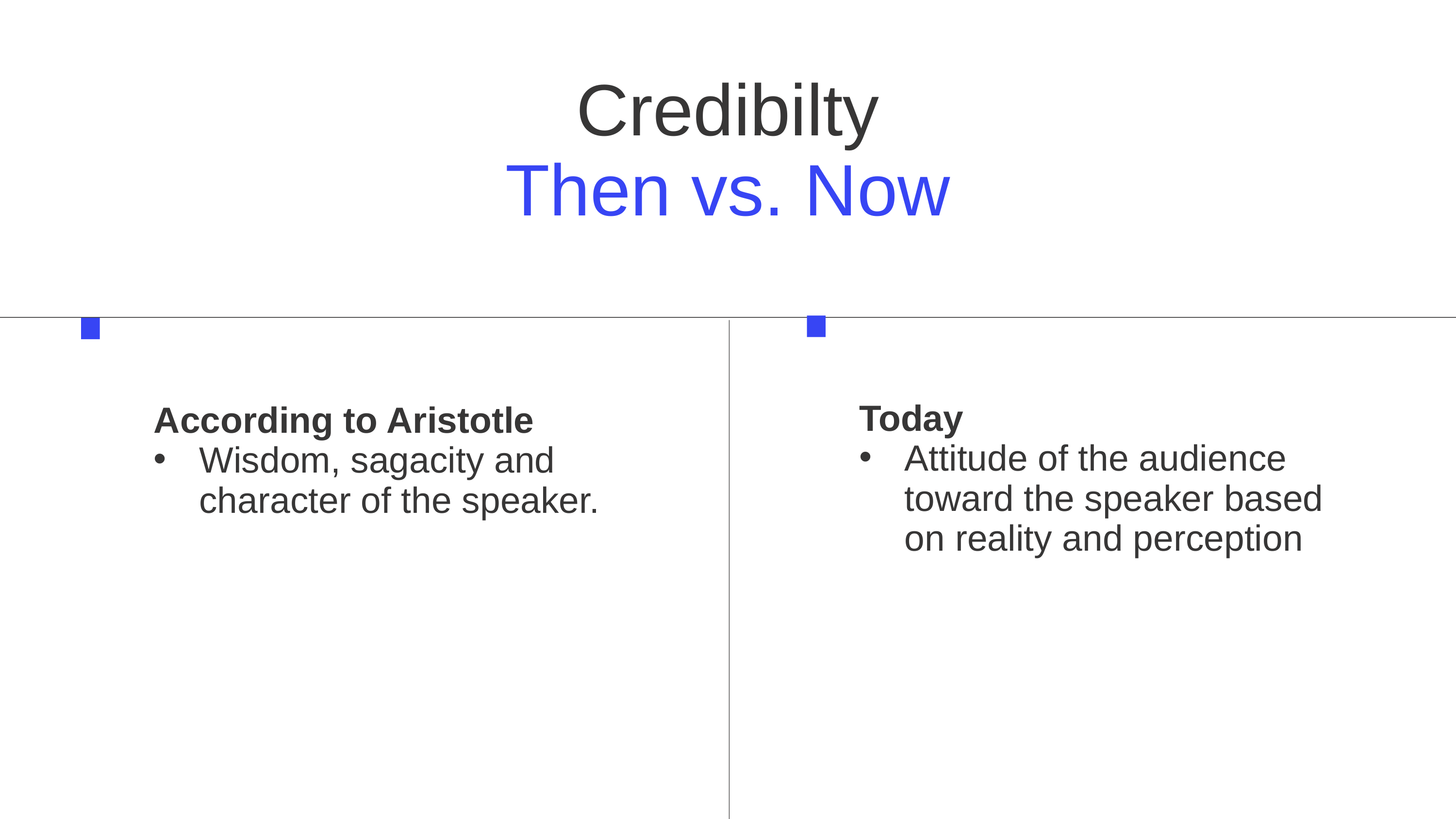

Credibilty
Then vs. Now

Today
Attitude of the audience toward the speaker based on reality and perception

According to Aristotle
Wisdom, sagacity and character of the speaker.